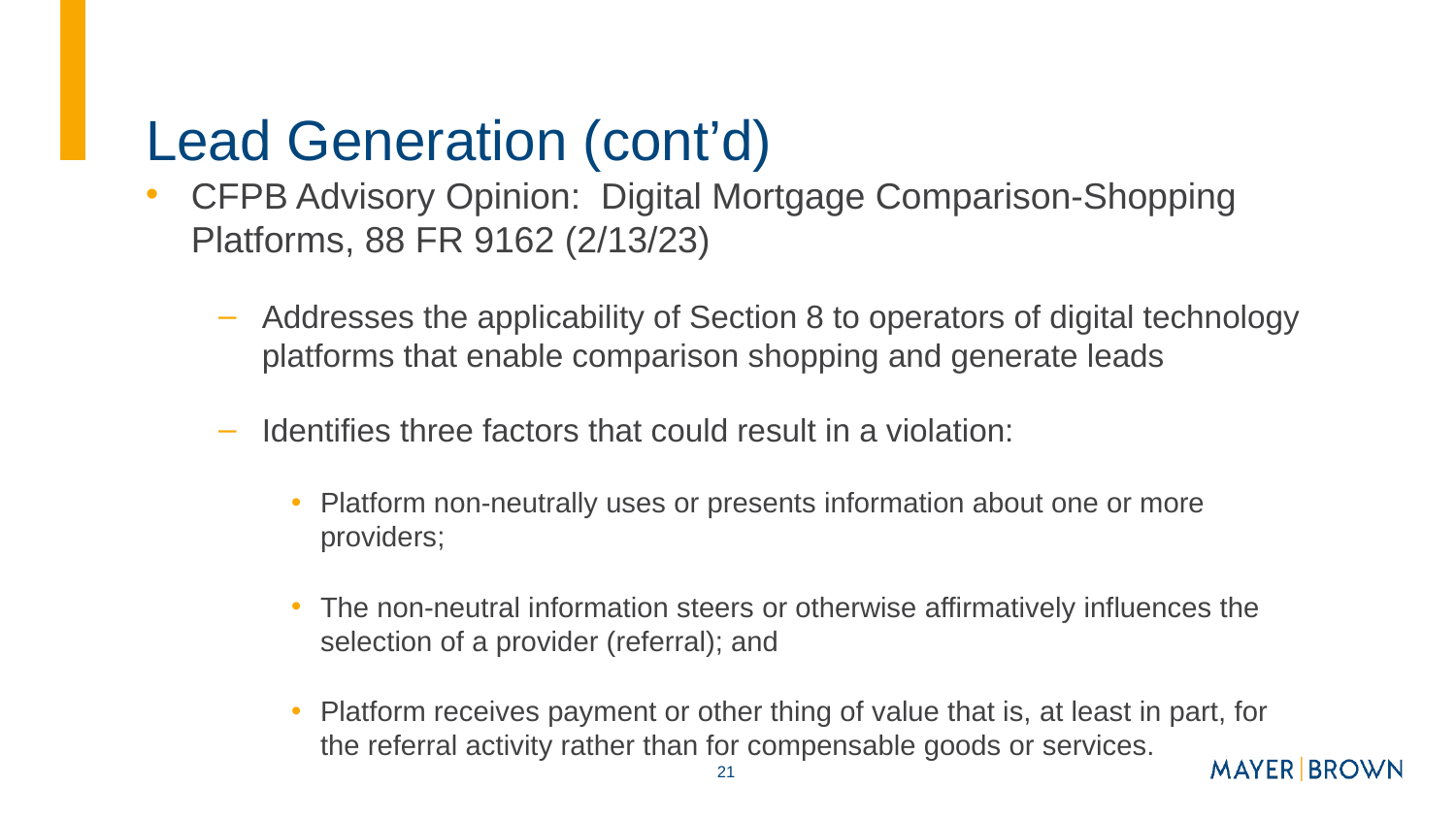

# Lead Generation (cont’d)
CFPB Advisory Opinion:  Digital Mortgage Comparison-Shopping Platforms, 88 FR 9162 (2/13/23)
Addresses the applicability of Section 8 to operators of digital technology platforms that enable comparison shopping and generate leads
Identifies three factors that could result in a violation:
Platform non-neutrally uses or presents information about one or more providers;
The non-neutral information steers or otherwise affirmatively influences the selection of a provider (referral); and
Platform receives payment or other thing of value that is, at least in part, for the referral activity rather than for compensable goods or services.

21